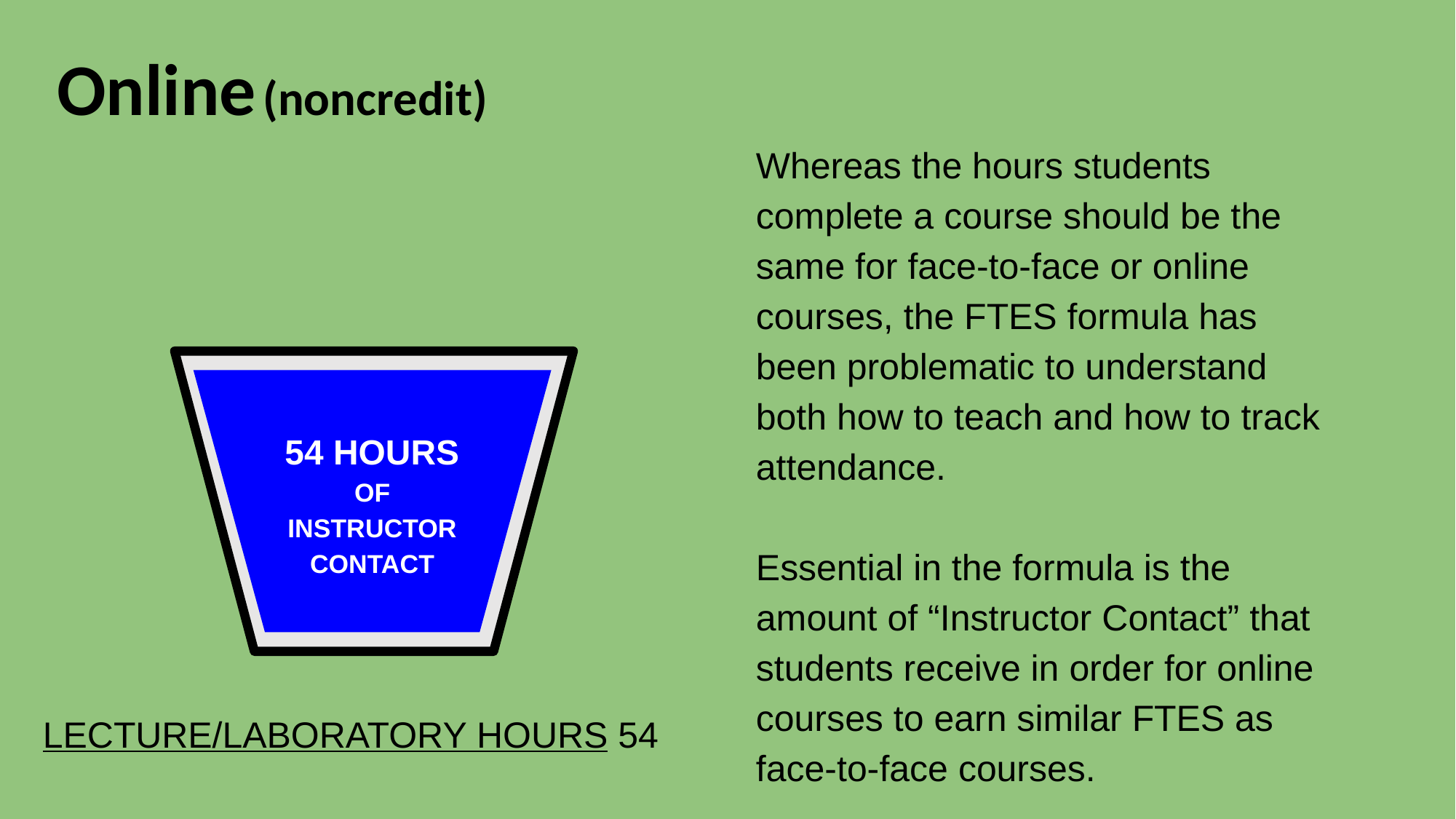

Online (noncredit)
Whereas the hours students complete a course should be the same for face-to-face or online courses, the FTES formula has been problematic to understand both how to teach and how to track attendance.

Essential in the formula is the amount of “Instructor Contact” that students receive in order for online courses to earn similar FTES as face-to-face courses.
54 HOURS
OF
INSTRUCTION OR PROGRAMMING
54 HOURS OF INSTRUCTOR CONTACT
LECTURE/LABORATORY HOURS 54